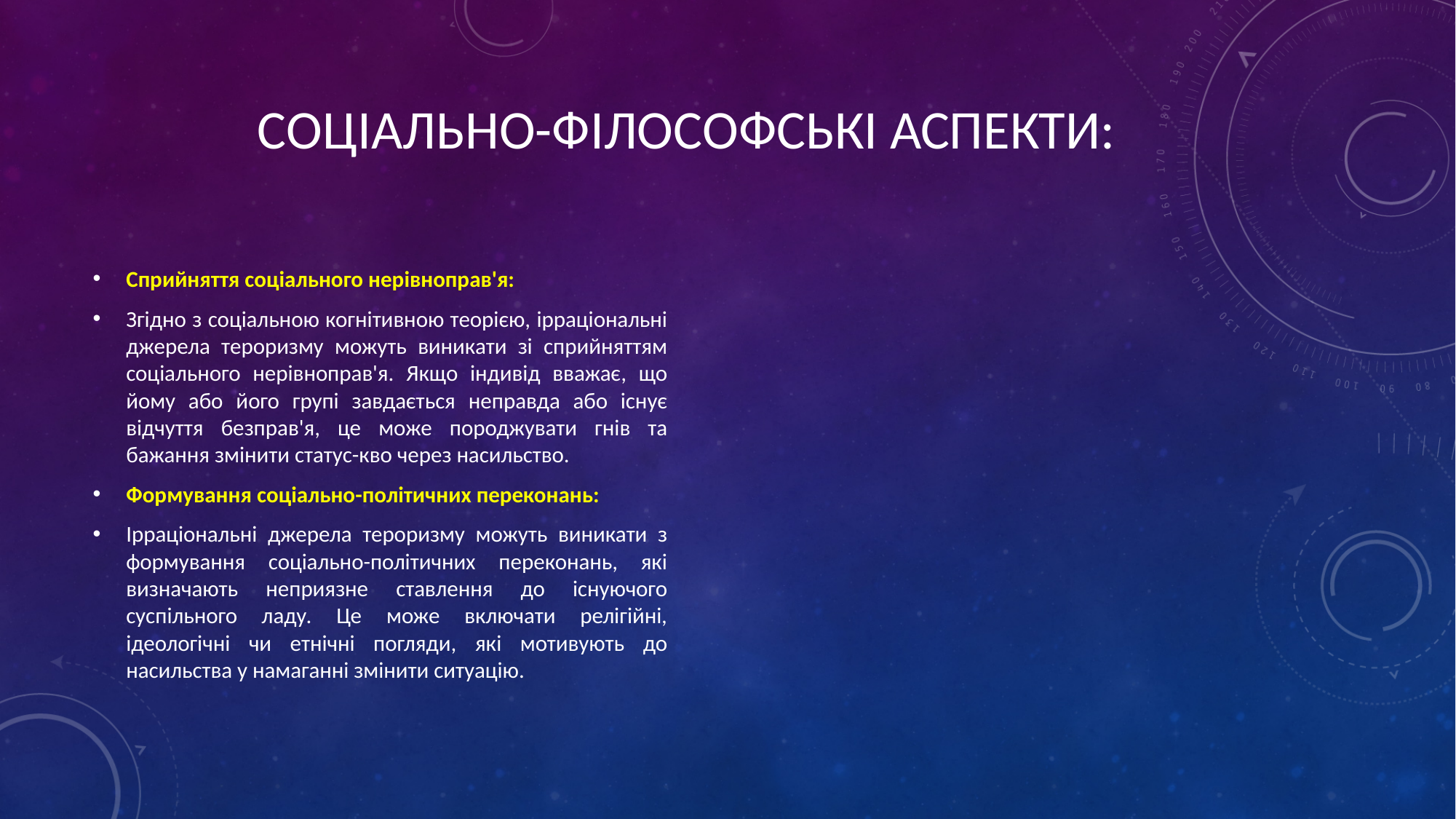

# Соціально-філософські аспекти:
Сприйняття соціального нерівноправ'я:
Згідно з соціальною когнітивною теорією, ірраціональні джерела тероризму можуть виникати зі сприйняттям соціального нерівноправ'я. Якщо індивід вважає, що йому або його групі завдається неправда або існує відчуття безправ'я, це може породжувати гнів та бажання змінити статус-кво через насильство.
Формування соціально-політичних переконань:
Ірраціональні джерела тероризму можуть виникати з формування соціально-політичних переконань, які визначають неприязне ставлення до існуючого суспільного ладу. Це може включати релігійні, ідеологічні чи етнічні погляди, які мотивують до насильства у намаганні змінити ситуацію.